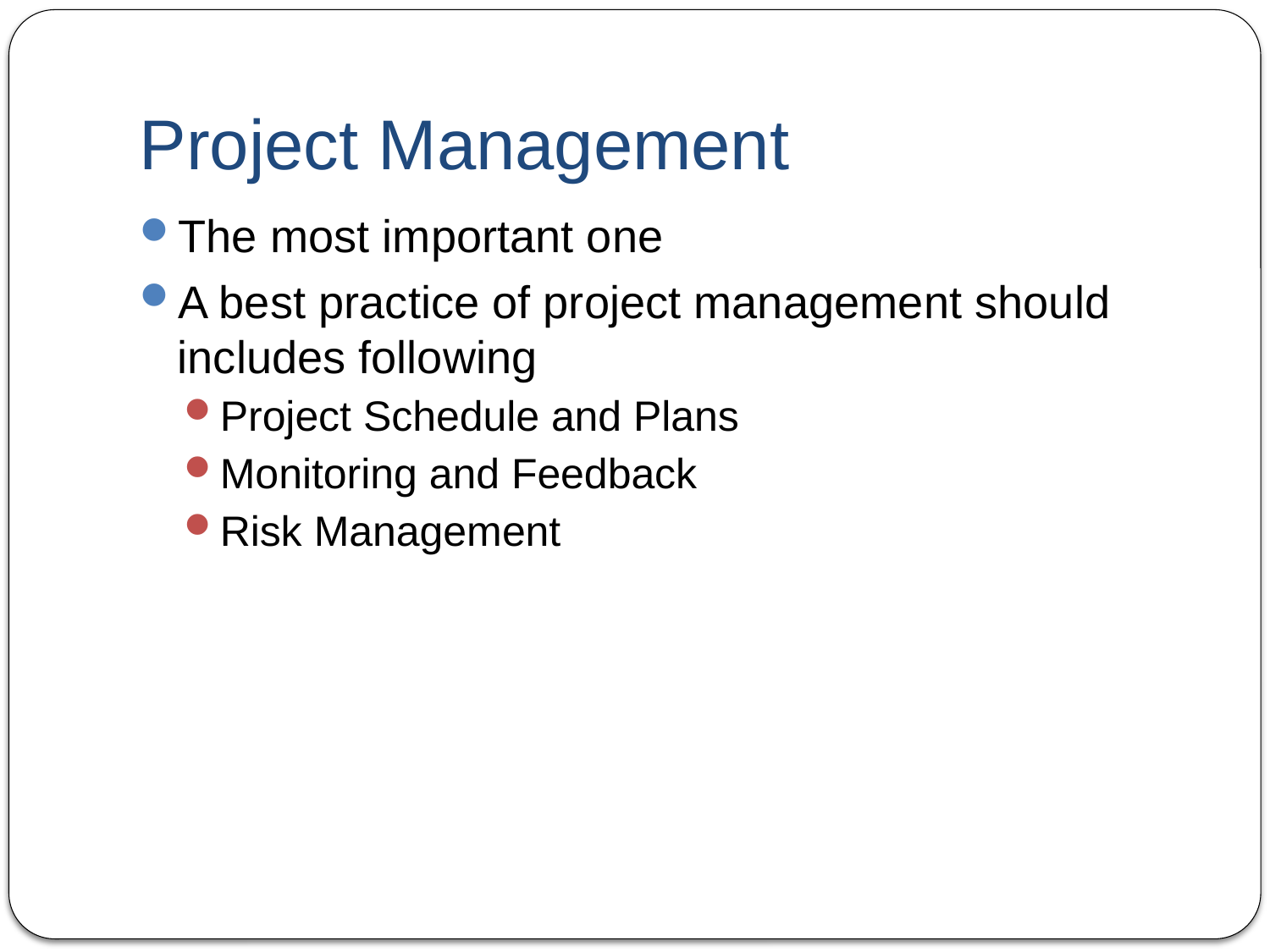

# Project Management
The most important one
A best practice of project management should includes following
Project Schedule and Plans
Monitoring and Feedback
Risk Management